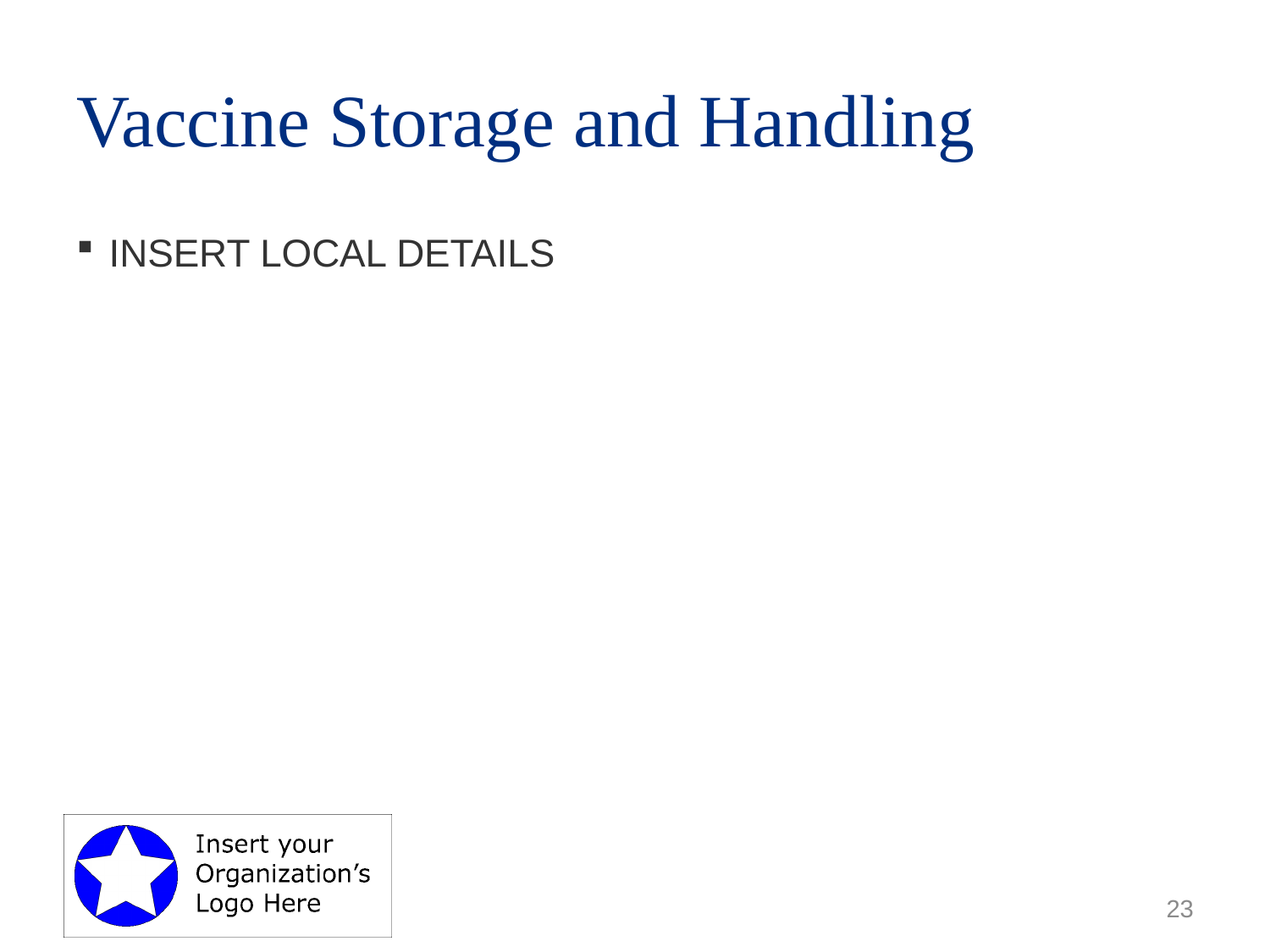

# Vaccine Storage and Handling
INSERT LOCAL DETAILS

23